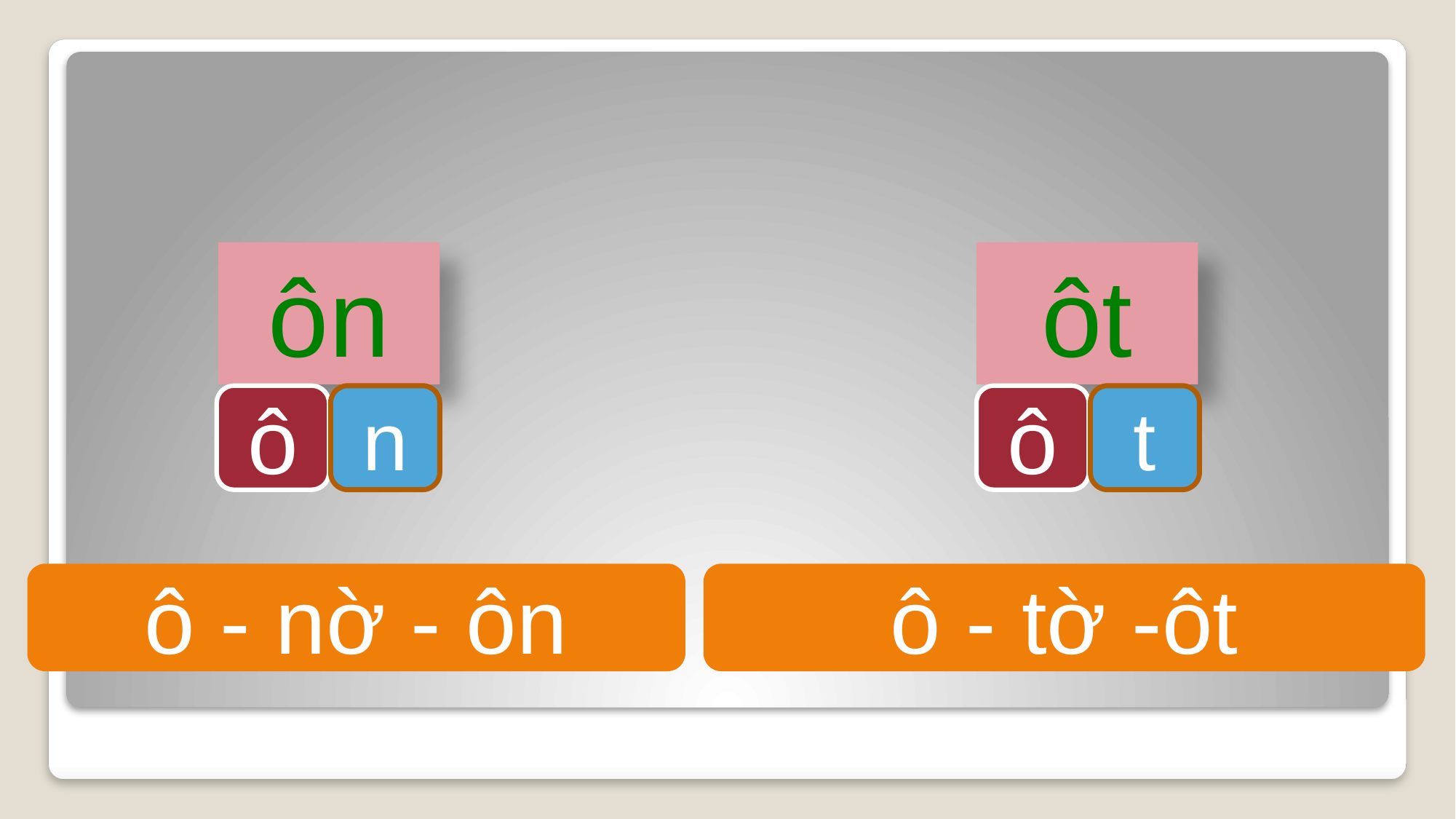

ôt
ôn
ô
n
ô
t
ô - tờ -ôt
ô - nờ - ôn